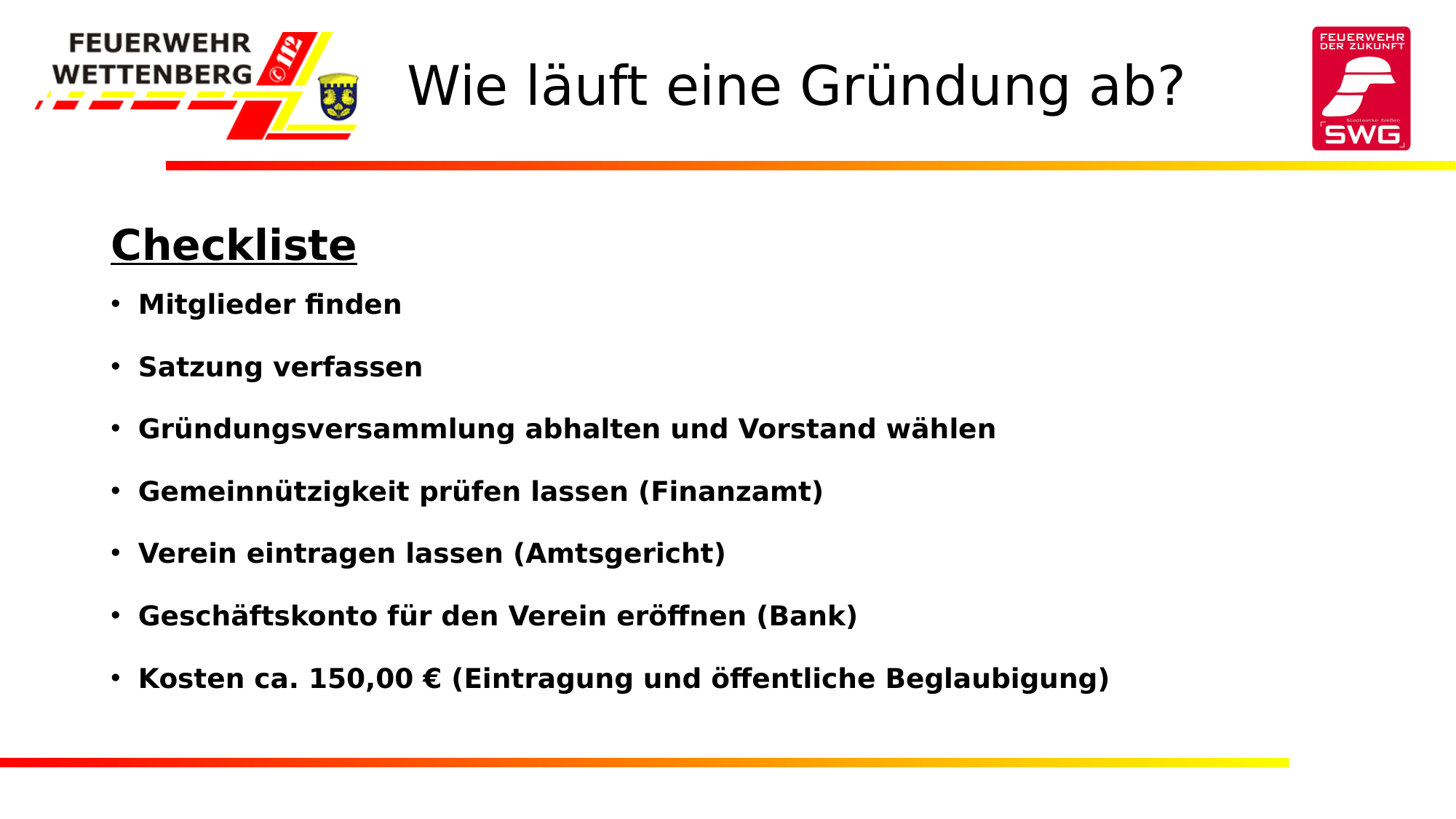

# Wie läuft eine Gründung ab?
Checkliste
Mitglieder finden
Satzung verfassen
Gründungsversammlung abhalten und Vorstand wählen
Gemeinnützigkeit prüfen lassen (Finanzamt)
Verein eintragen lassen (Amtsgericht)
Geschäftskonto für den Verein eröffnen (Bank)
Kosten ca. 150,00 € (Eintragung und öffentliche Beglaubigung)